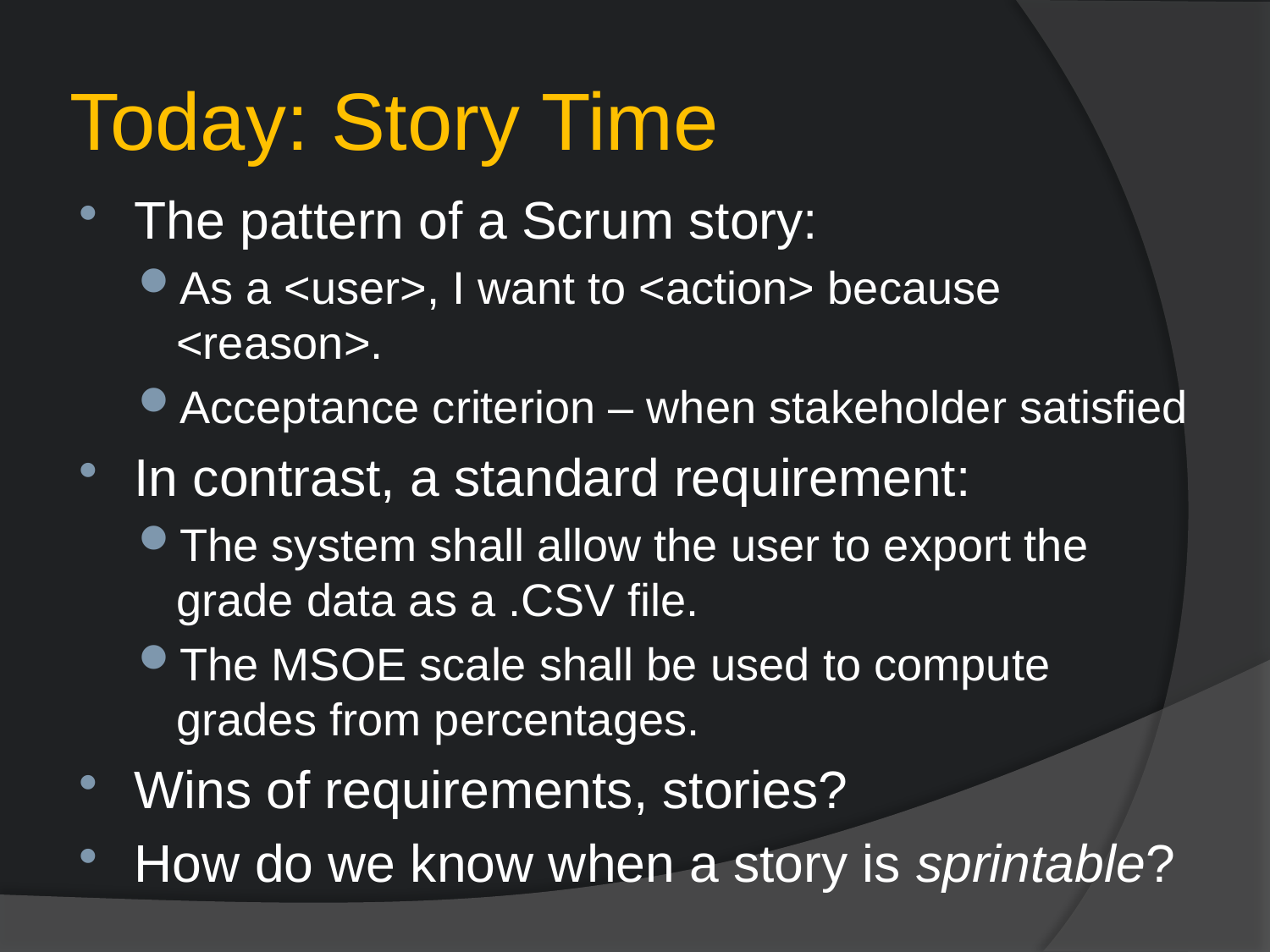

# Today: Story Time
The pattern of a Scrum story:
As a <user>, I want to <action> because <reason>.
Acceptance criterion – when stakeholder satisfied
In contrast, a standard requirement:
The system shall allow the user to export the grade data as a .CSV file.
The MSOE scale shall be used to compute grades from percentages.
Wins of requirements, stories?
How do we know when a story is sprintable?